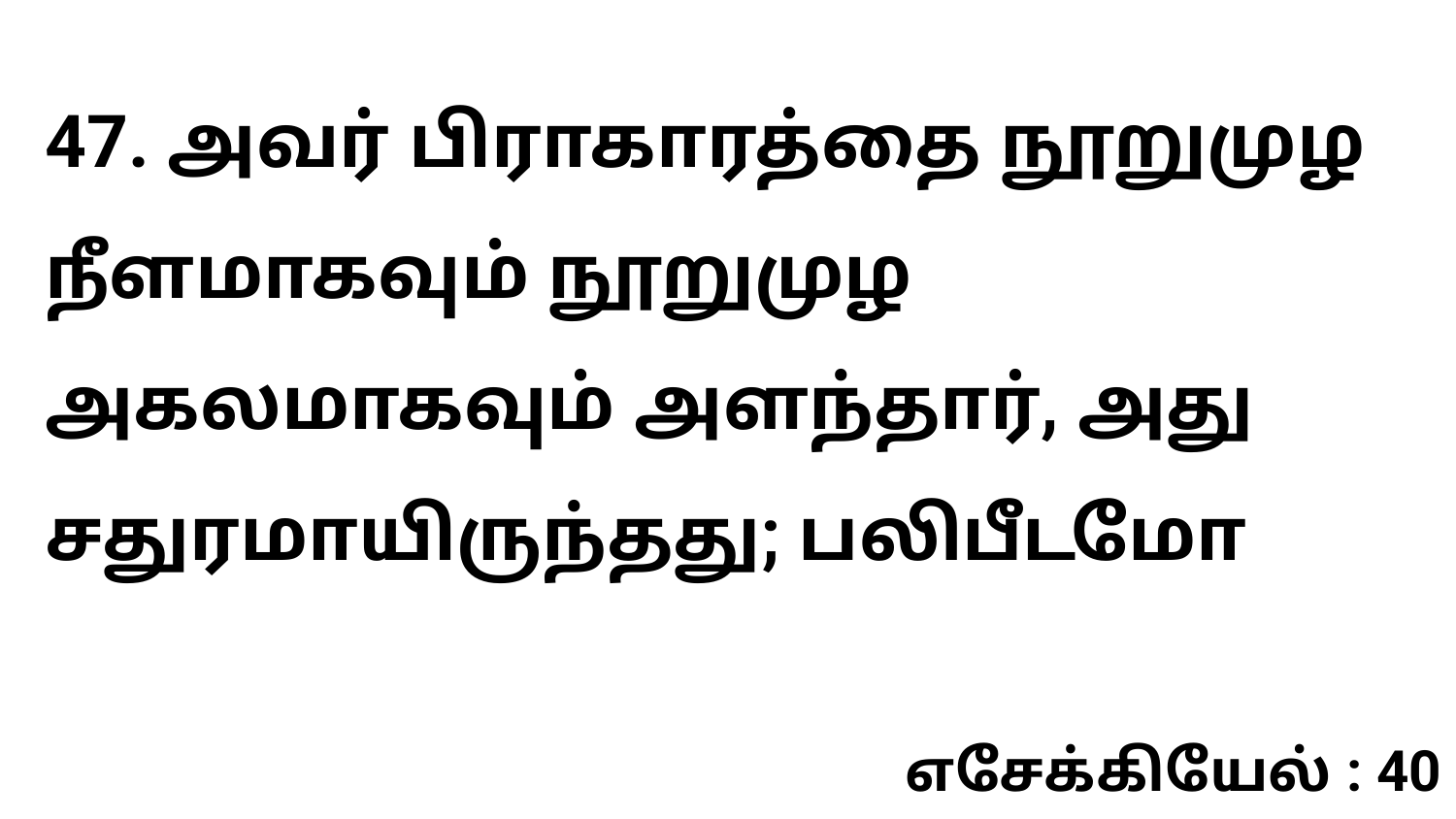

47. அவர் பிராகாரத்தை நூறுமுழ நீளமாகவும் நூறுமுழ அகலமாகவும் அளந்தார், அது சதுரமாயிருந்தது; பலிபீடமோ
எசேக்கியேல் : 40